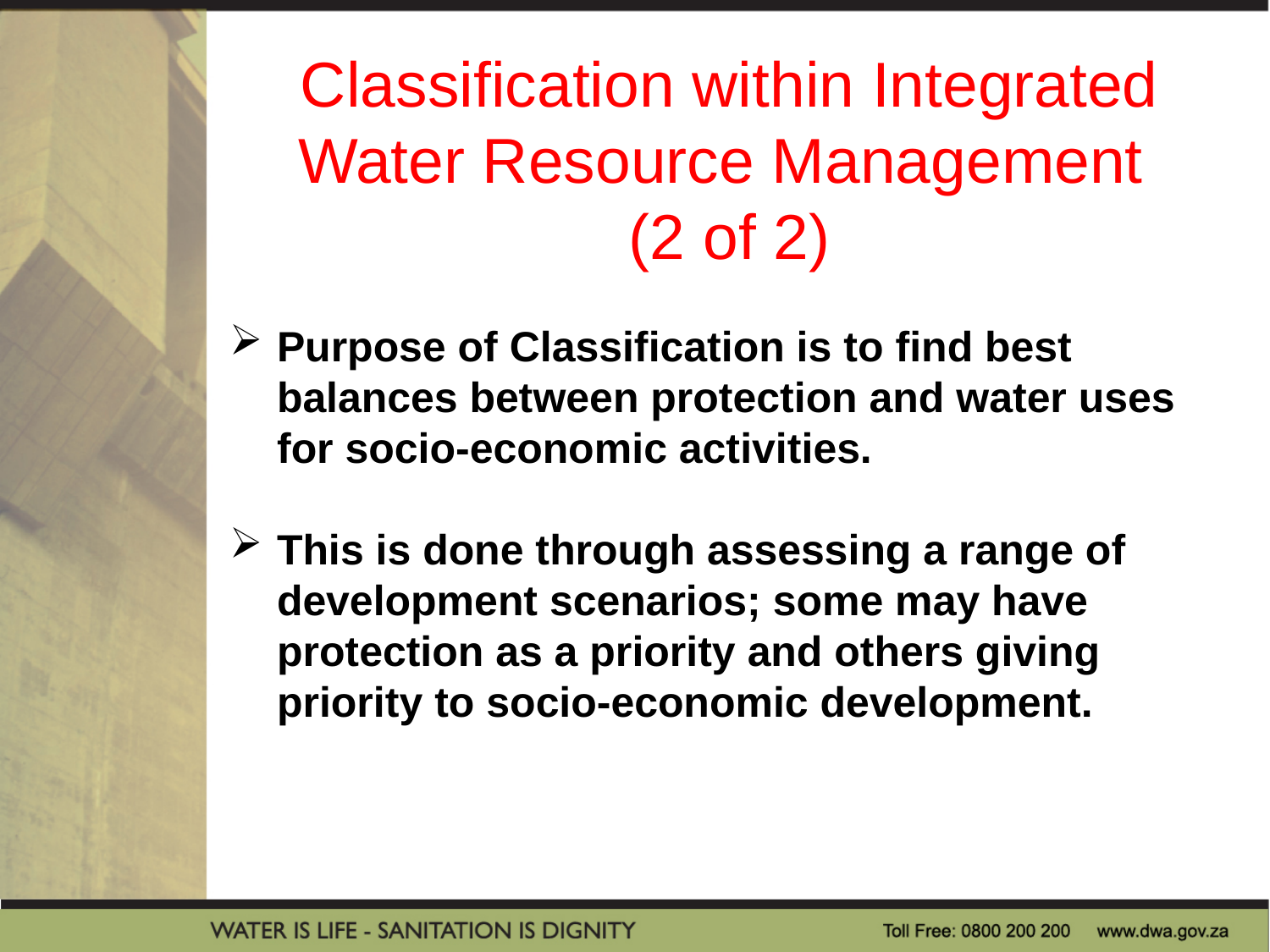

# Classification within Integrated Water Resource Management (2 of 2)
Purpose of Classification is to find best balances between protection and water uses for socio-economic activities.

This is done through assessing a range of development scenarios; some may have protection as a priority and others giving priority to socio-economic development.